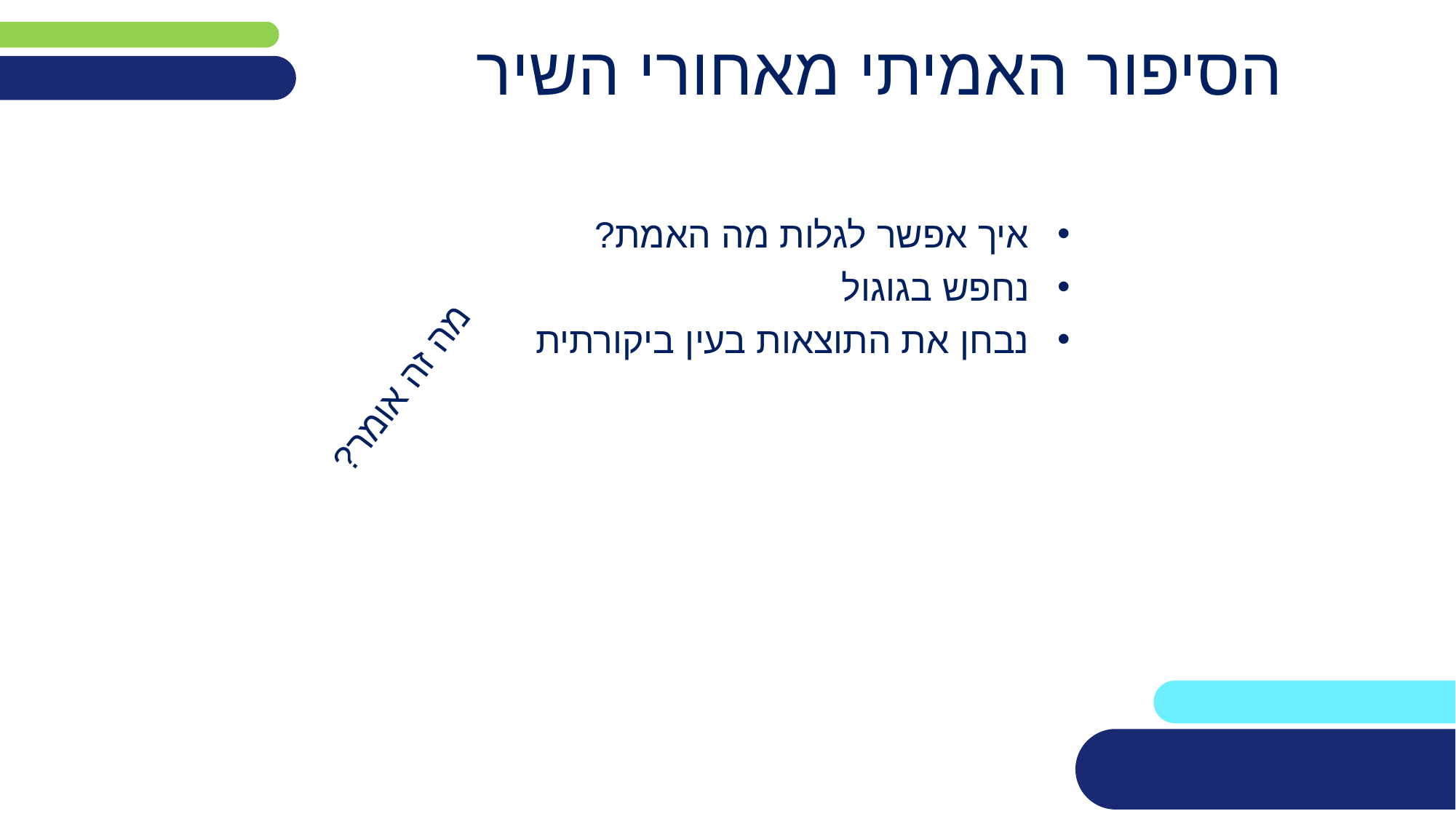

# הסיפור האמיתי מאחורי השיר

איך אפשר לגלות מה האמת?
נחפש בגוגול
נבחן את התוצאות בעין ביקורתית
מה זה אומר?